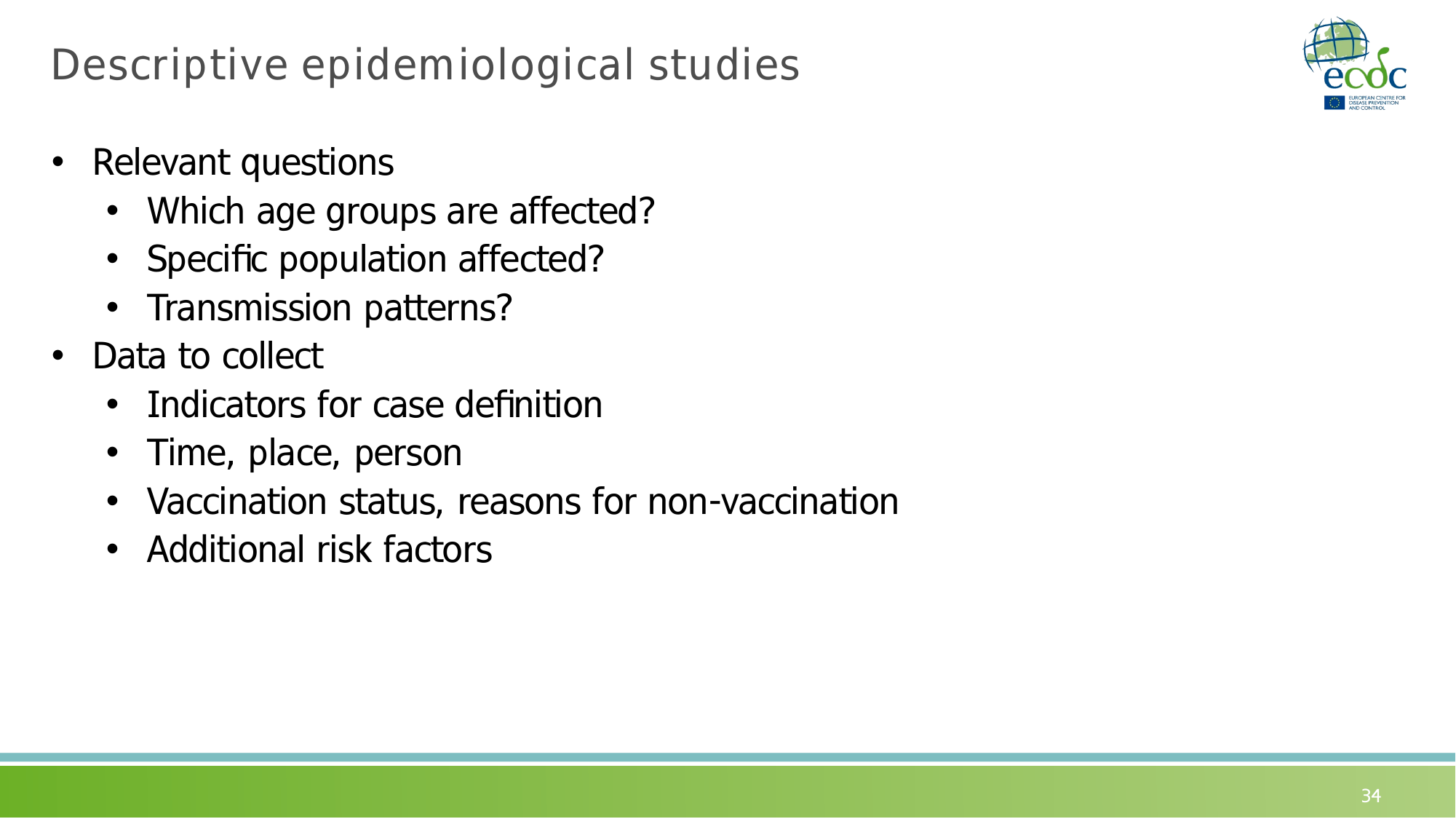

# Descriptive epidemiological studies
Relevant questions
Which age groups are affected?
Specific population affected?
Transmission patterns?
Data to collect
Indicators for case definition
Time, place, person
Vaccination status, reasons for non-vaccination
Additional risk factors
34